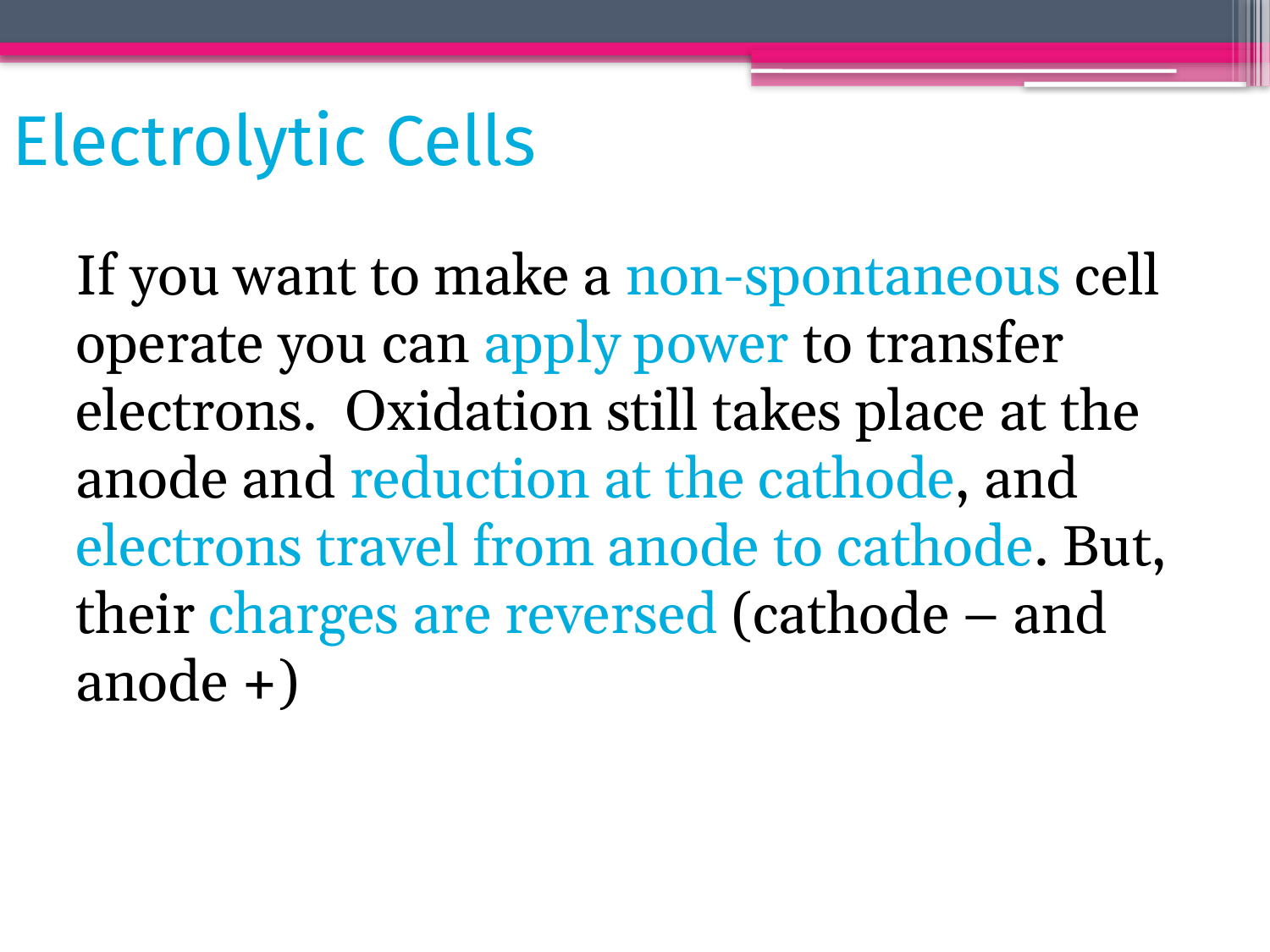

# Electrolytic Cells
If you want to make a non-spontaneous cell operate you can apply power to transfer electrons.  Oxidation still takes place at the anode and reduction at the cathode, and electrons travel from anode to cathode. But, their charges are reversed (cathode – and anode +)